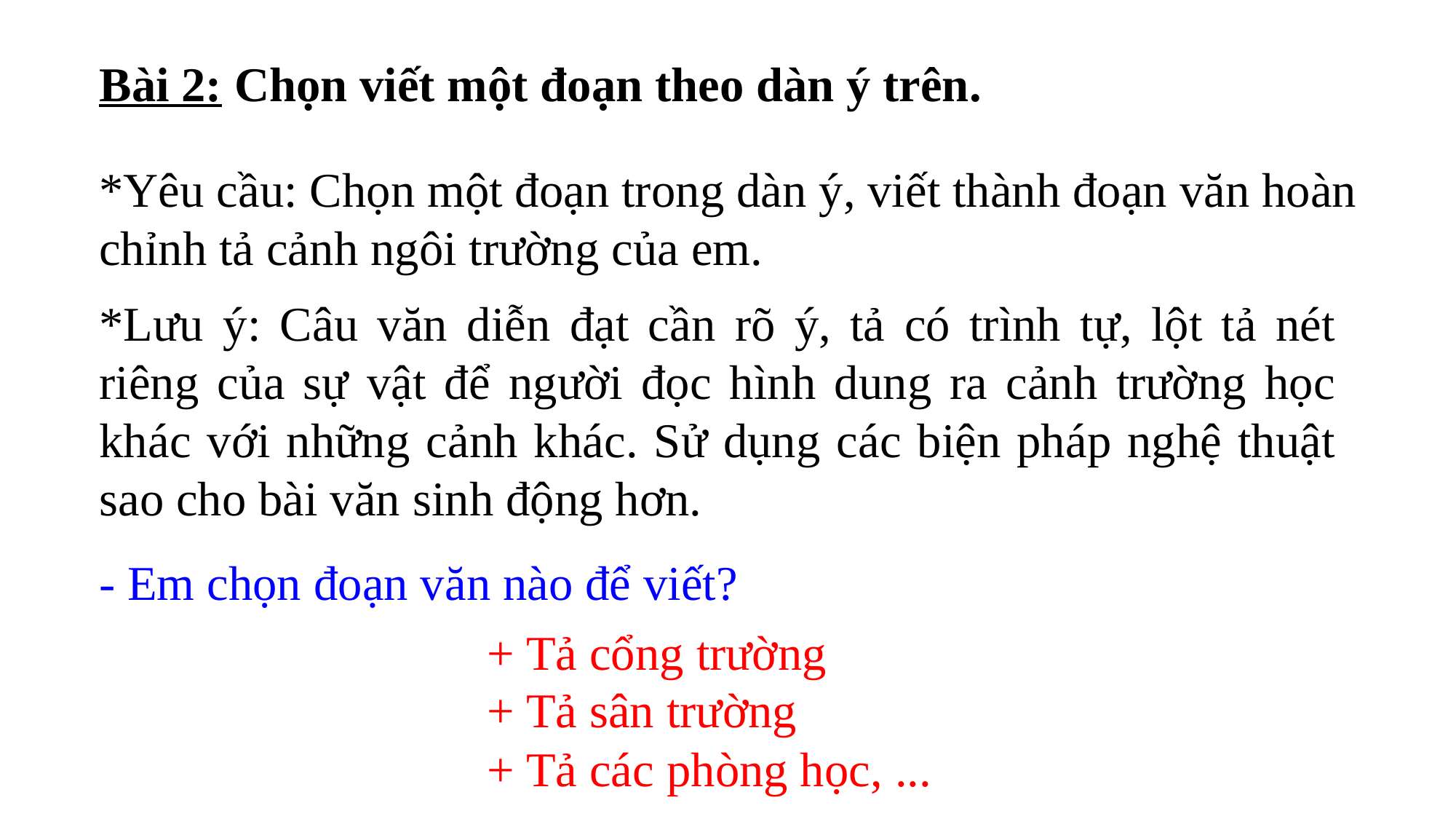

Bài 2: Chọn viết một đoạn theo dàn ý trên.
*Yêu cầu: Chọn một đoạn trong dàn ý, viết thành đoạn văn hoàn chỉnh tả cảnh ngôi trường của em.
*Lưu ý: Câu văn diễn đạt cần rõ ý, tả có trình tự, lột tả nét riêng của sự vật để người đọc hình dung ra cảnh trường học khác với những cảnh khác. Sử dụng các biện pháp nghệ thuật sao cho bài văn sinh động hơn.
- Em chọn đoạn văn nào để viết?
+ Tả cổng trường
+ Tả sân trường
+ Tả các phòng học, ...